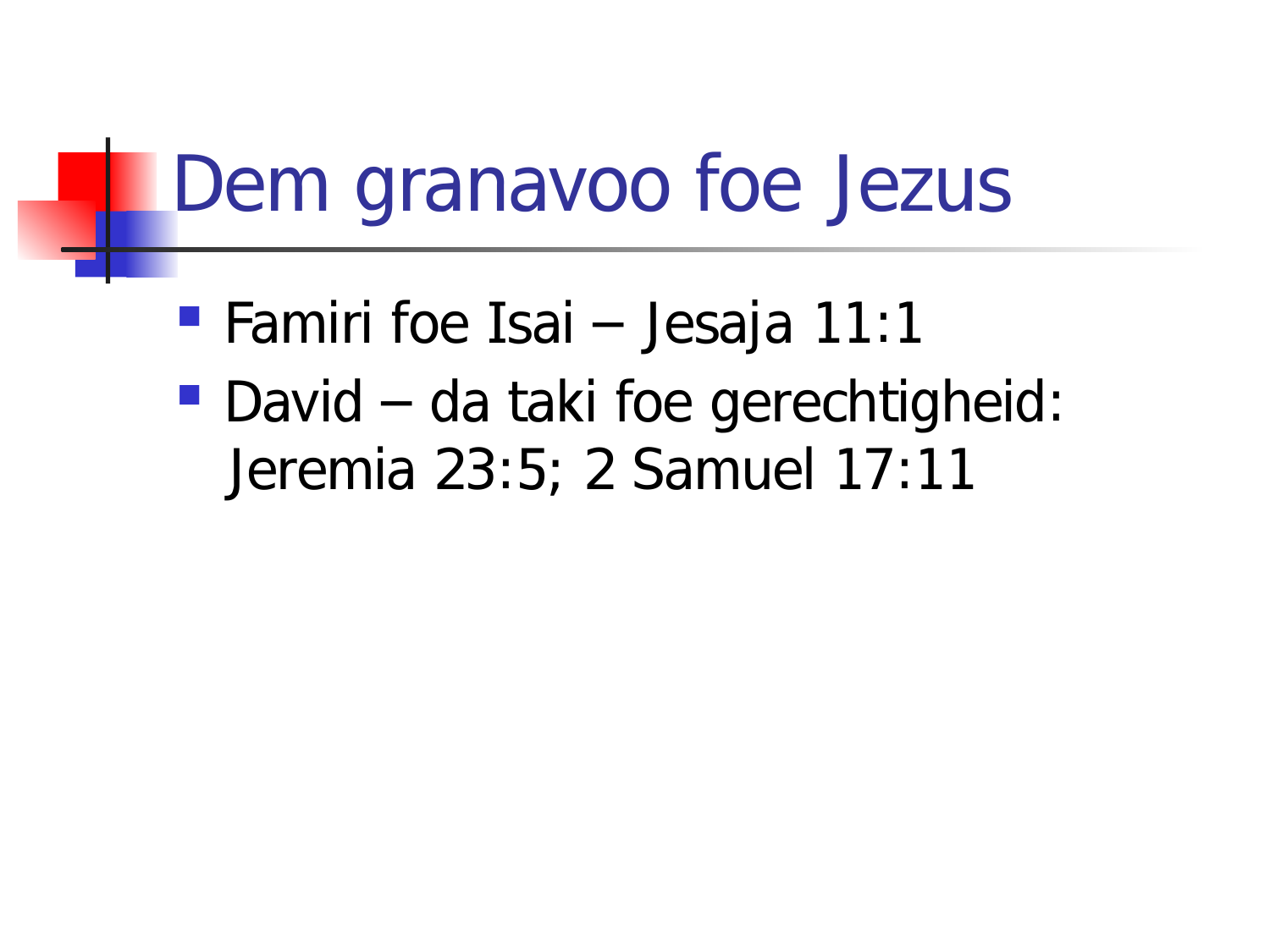

# Dem granavoo foe Jezus
Famiri foe Isai – Jesaja 11:1
David – da taki foe gerechtigheid: Jeremia 23:5; 2 Samuel 17:11